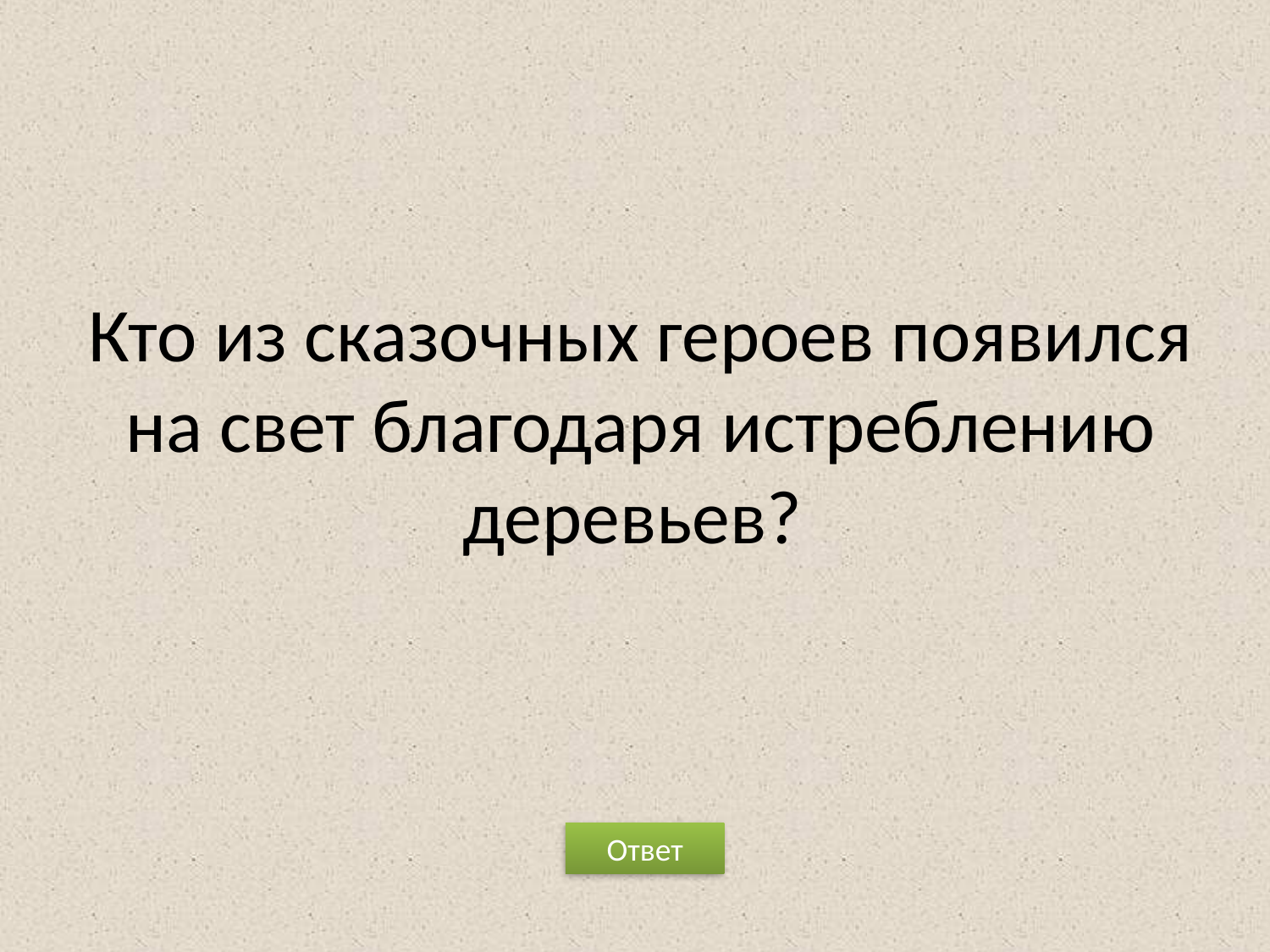

# Кто из сказочных героев появился на свет благодаря истреблению деревьев?
Ответ